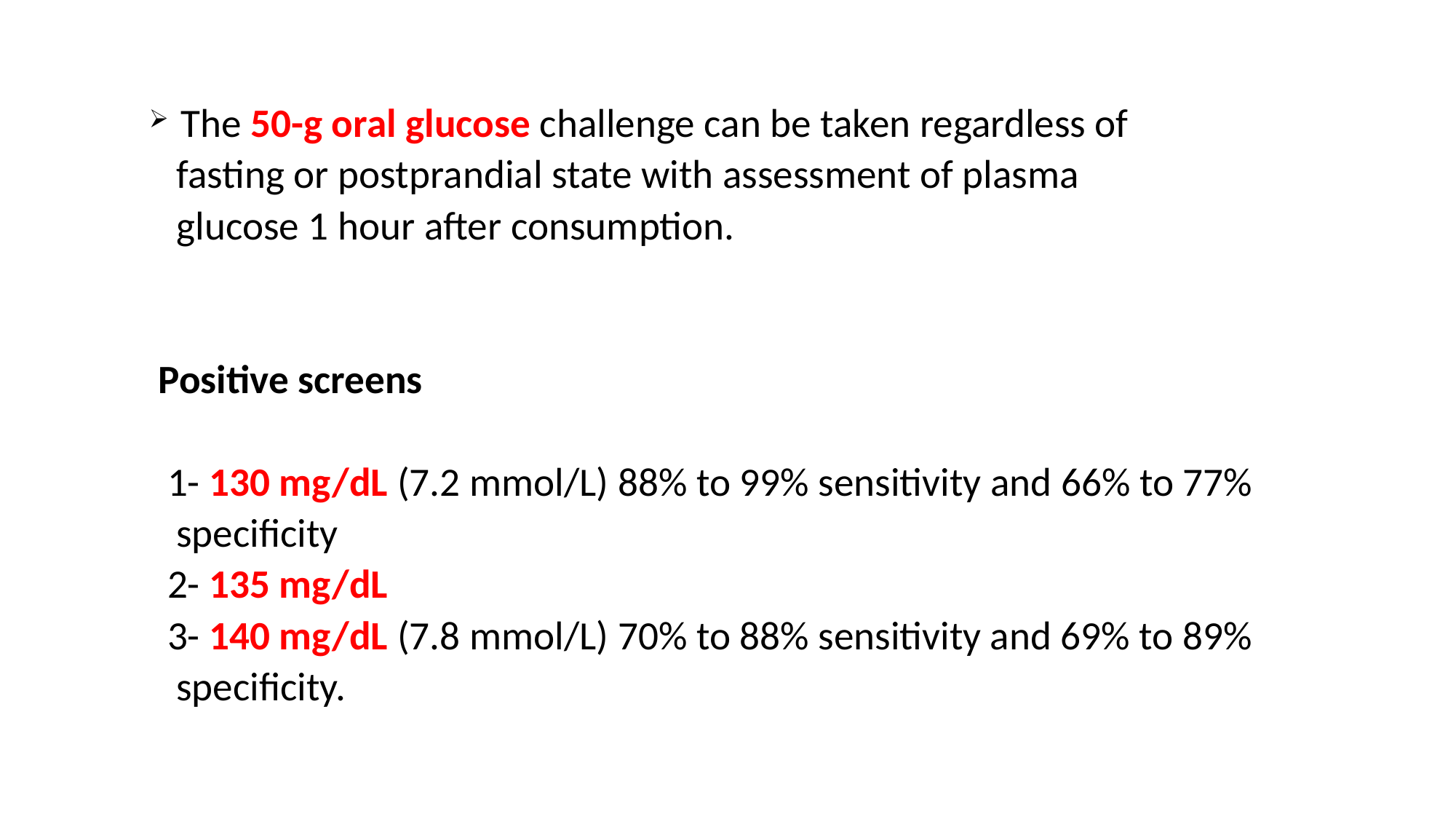

The 50-g oral glucose challenge can be taken regardless of
   fasting or postprandial state with assessment of plasma
   glucose 1 hour after consumption.

 Positive screens

  1- 130 mg/dL (7.2 mmol/L) 88% to 99% sensitivity and 66% to 77%
   specificity
  2- 135 mg/dL
  3- 140 mg/dL (7.8 mmol/L) 70% to 88% sensitivity and 69% to 89%
   specificity.